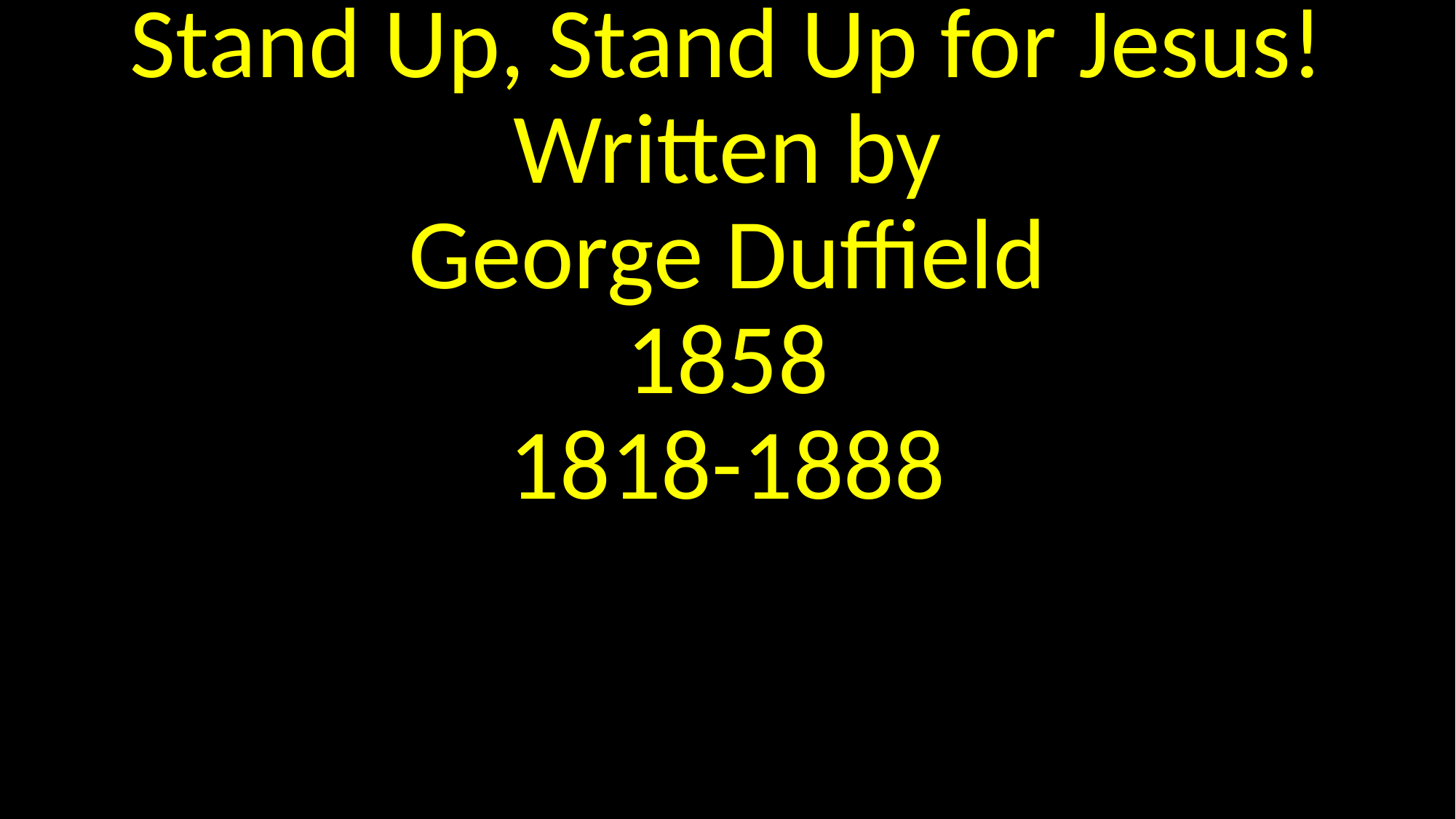

Stand Up, Stand Up for Jesus!
Written by
George Duffield
1858
1818-1888